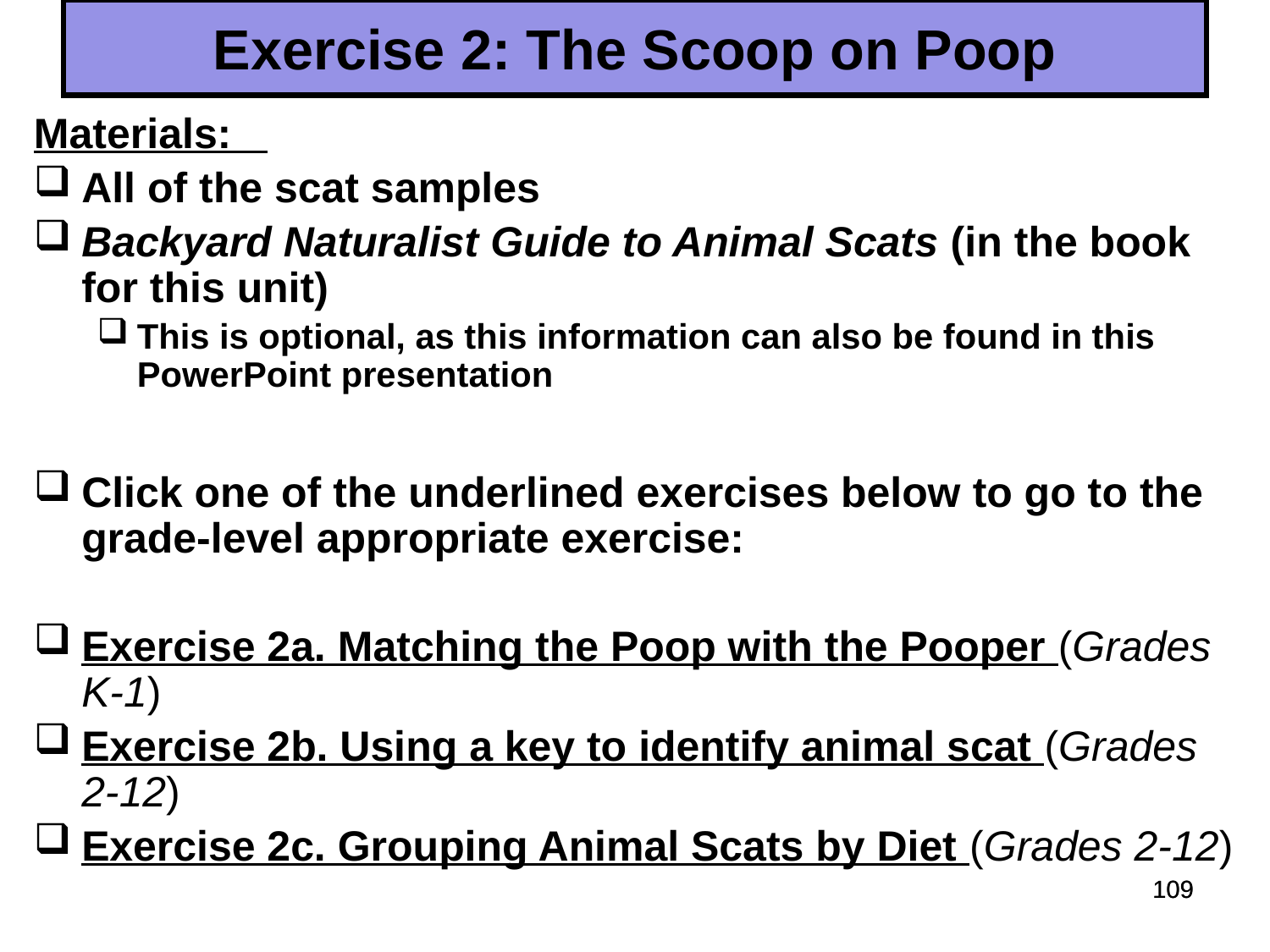

# Exercise 2: The Scoop on Poop
Materials:
All of the scat samples
Backyard Naturalist Guide to Animal Scats (in the book for this unit)
This is optional, as this information can also be found in this PowerPoint presentation

Click one of the underlined exercises below to go to the grade-level appropriate exercise:

Exercise 2a. Matching the Poop with the Pooper (Grades K-1)
Exercise 2b. Using a key to identify animal scat (Grades 2-12)
Exercise 2c. Grouping Animal Scats by Diet (Grades 2-12)

109
109